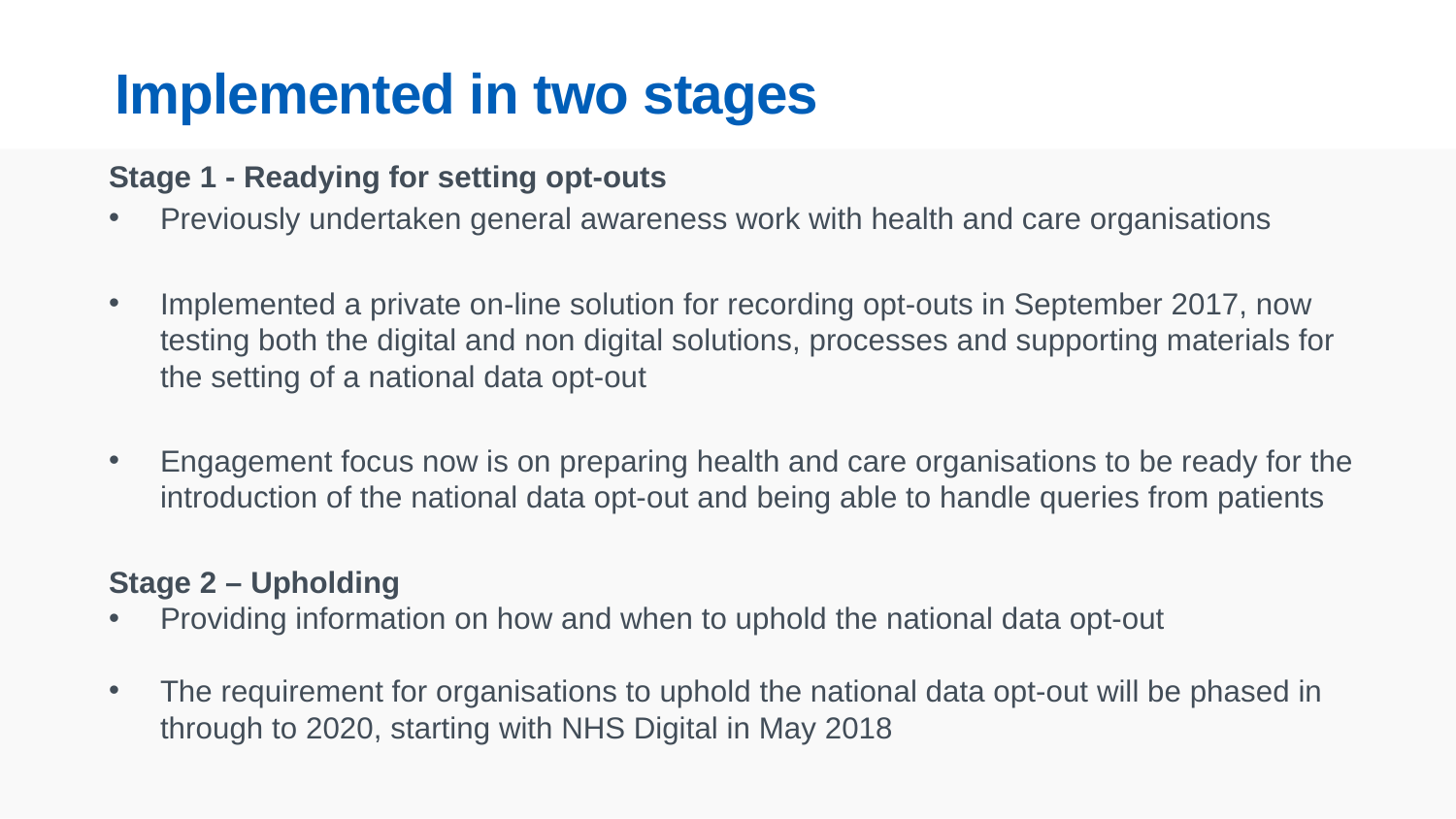

# Implemented in two stages
Stage 1 - Readying for setting opt-outs
Previously undertaken general awareness work with health and care organisations

Implemented a private on-line solution for recording opt-outs in September 2017, now testing both the digital and non digital solutions, processes and supporting materials for the setting of a national data opt-out

Engagement focus now is on preparing health and care organisations to be ready for the introduction of the national data opt-out and being able to handle queries from patients

Stage 2 – Upholding
Providing information on how and when to uphold the national data opt-out

The requirement for organisations to uphold the national data opt-out will be phased in through to 2020, starting with NHS Digital in May 2018